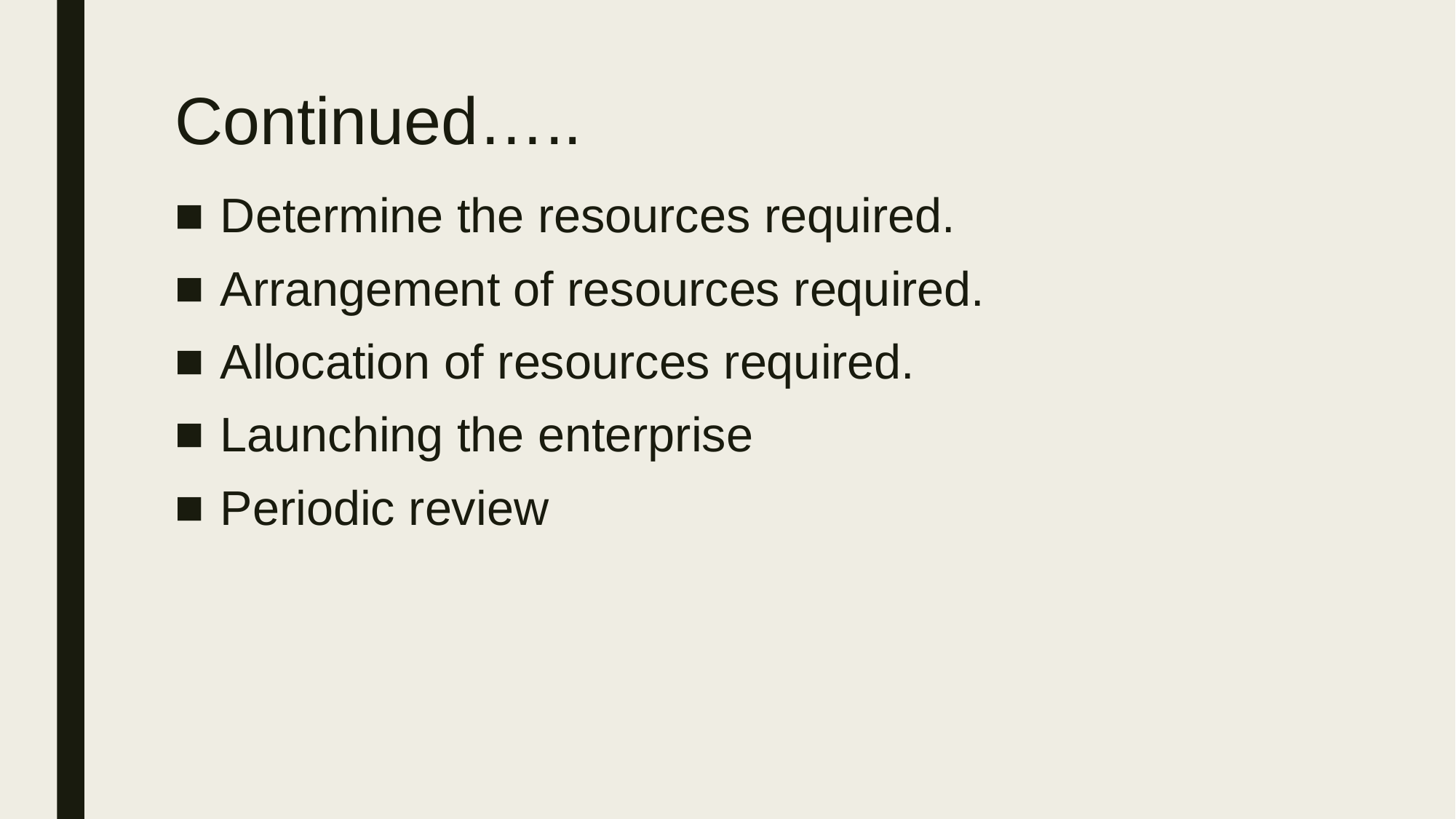

# Continued…..
Determine the resources required.
Arrangement of resources required.
Allocation of resources required.
Launching the enterprise
Periodic review